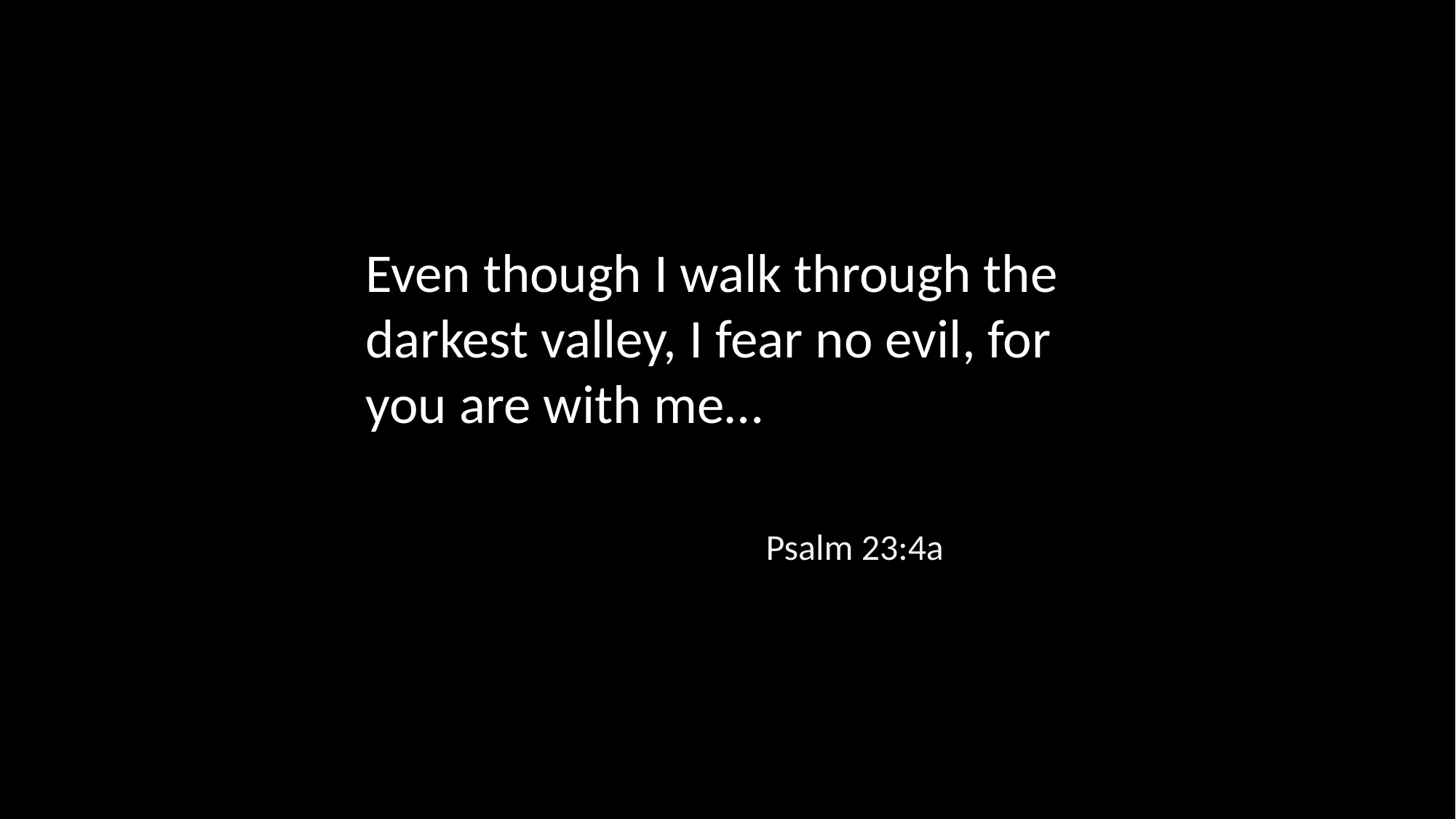

Even though I walk through the darkest valley, I fear no evil, for you are with me…
Psalm 23:4a